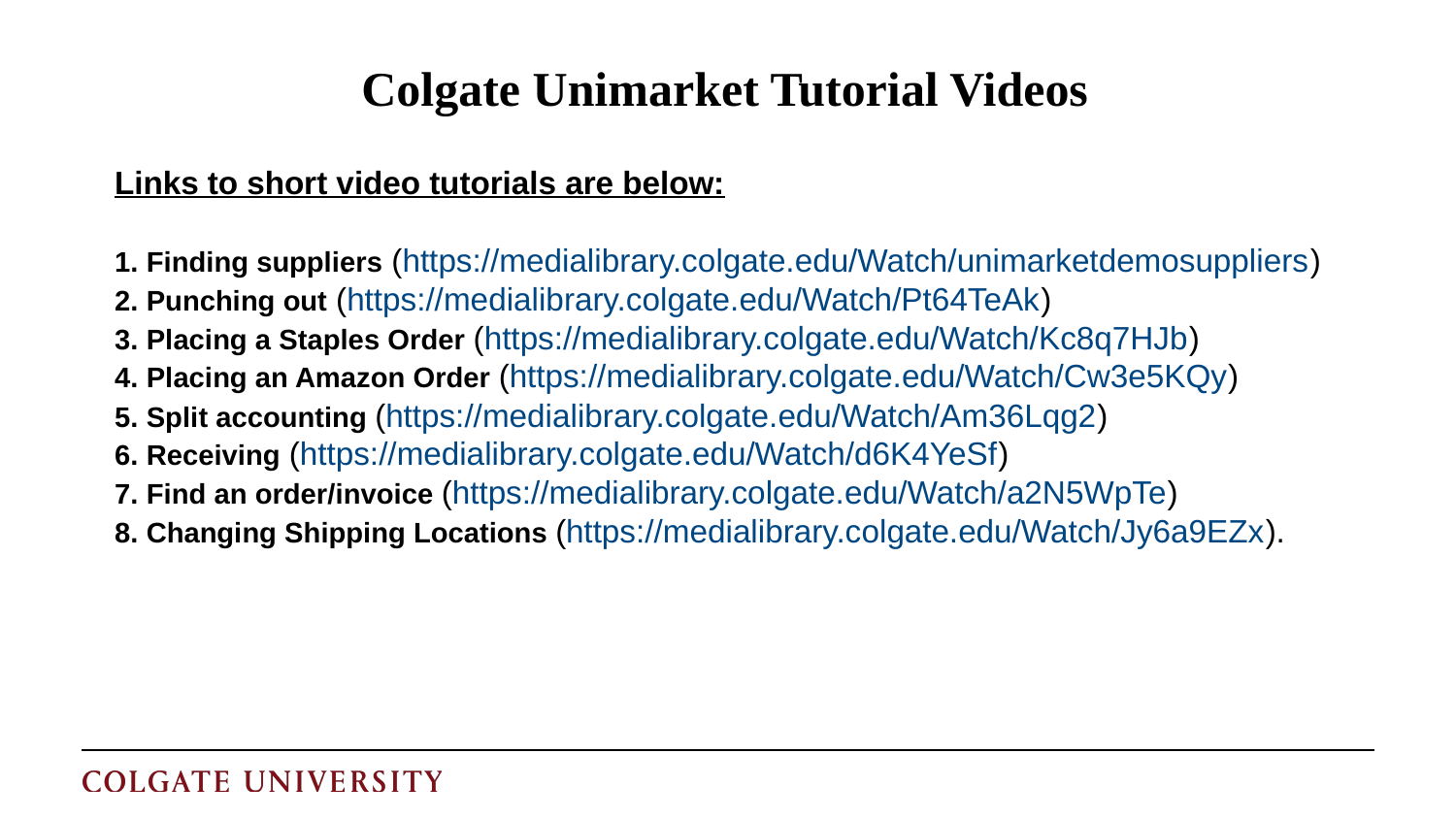

# Colgate Unimarket Tutorial Videos
Links to short video tutorials are below:

 Finding suppliers (https://medialibrary.colgate.edu/Watch/unimarketdemosuppliers)
 Punching out (https://medialibrary.colgate.edu/Watch/Pt64TeAk)
 Placing a Staples Order (https://medialibrary.colgate.edu/Watch/Kc8q7HJb)
 Placing an Amazon Order (https://medialibrary.colgate.edu/Watch/Cw3e5KQy)
 Split accounting (https://medialibrary.colgate.edu/Watch/Am36Lqg2)
 Receiving (https://medialibrary.colgate.edu/Watch/d6K4YeSf)
 Find an order/invoice (https://medialibrary.colgate.edu/Watch/a2N5WpTe)
 Changing Shipping Locations (https://medialibrary.colgate.edu/Watch/Jy6a9EZx).